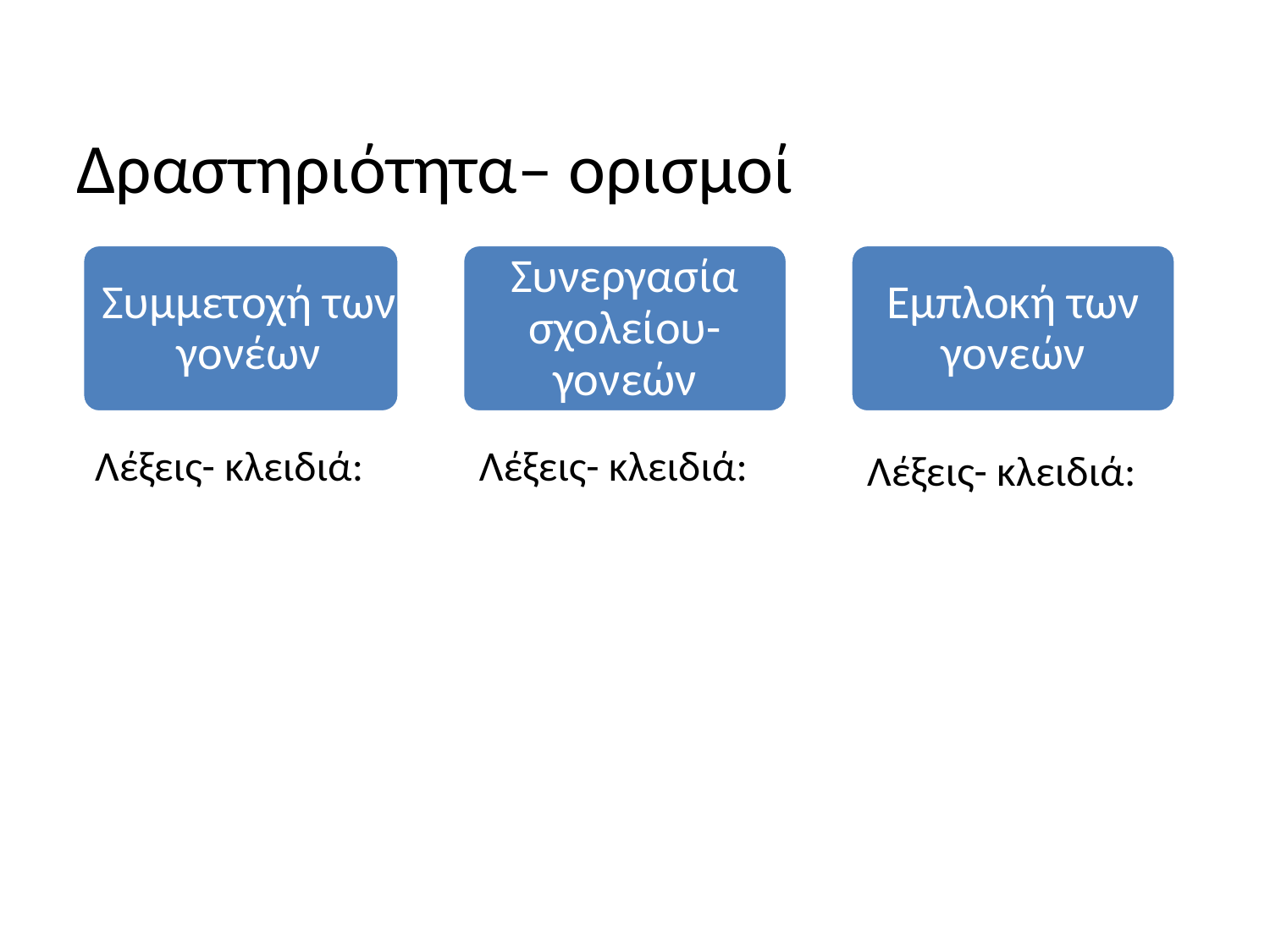

# Δραστηριότητα– ορισμοί

Εμπλοκή των γονεών

Συμμετοχή των γονέων

Συνεργασία σχολείου-γονεών
Λέξεις- κλειδιά:
Λέξεις- κλειδιά:
Λέξεις- κλειδιά: